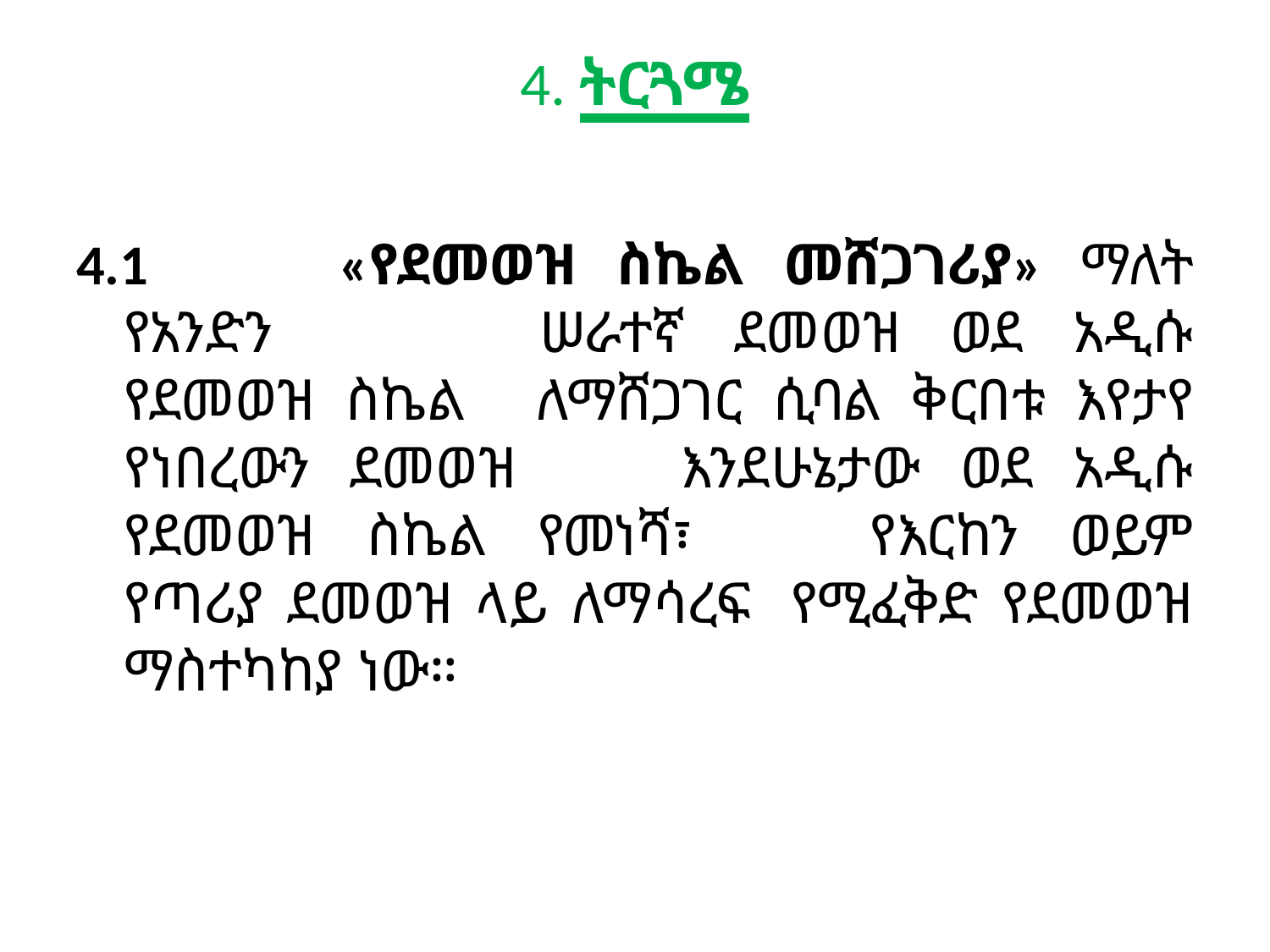

# 4. ትርጓሜ
4.1  	 «የደመወዝ ስኬል መሸጋገሪያ» ማለት የአንድን 		ሠራተኛ ደመወዝ ወደ አዲሱ የደመወዝ ስኬል 	ለማሸጋገር ሲባል ቅርበቱ እየታየ የነበረውን ደመወዝ 	እንደሁኔታው ወደ አዲሱ የደመወዝ ስኬል የመነሻ፣ 	የእርከን ወይም የጣሪያ ደመወዝ ላይ ለማሳረፍ 	የሚፈቅድ የደመወዝ ማስተካከያ ነው።